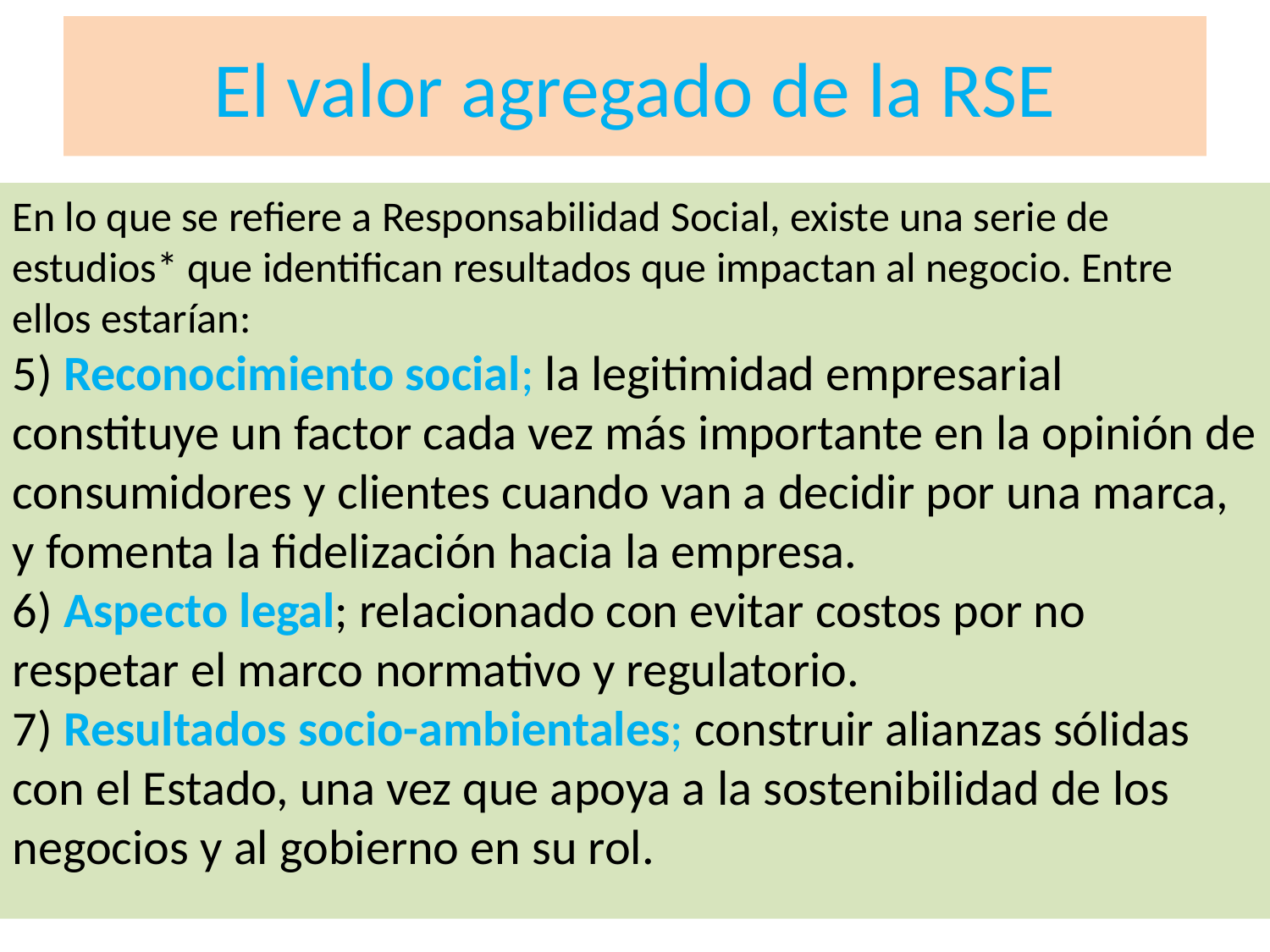

# El valor agregado de la RSE
En lo que se refiere a Responsabilidad Social, existe una serie de estudios* que identifican resultados que impactan al negocio. Entre ellos estarían:
5) Reconocimiento social; la legitimidad empresarial constituye un factor cada vez más importante en la opinión de consumidores y clientes cuando van a decidir por una marca, y fomenta la fidelización hacia la empresa.
6) Aspecto legal; relacionado con evitar costos por no respetar el marco normativo y regulatorio.
7) Resultados socio-ambientales; construir alianzas sólidas con el Estado, una vez que apoya a la sostenibilidad de los negocios y al gobierno en su rol.